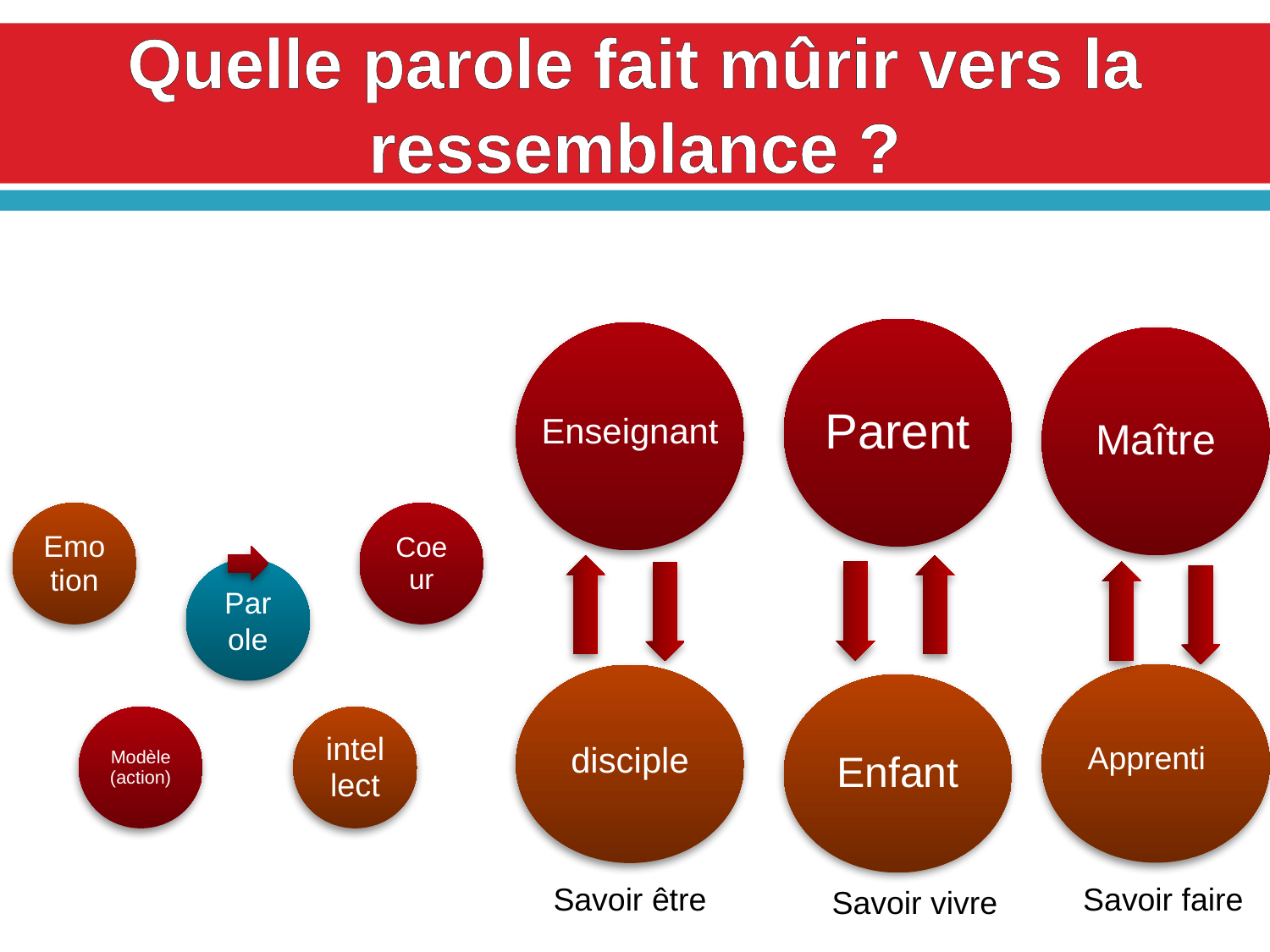

# Quelle parole fait mûrir vers la ressemblance ?

Parent

Enseignant

Maître
Parole
Coeur
intellect
Modèle
(action)
Emotion

Apprenti

disciple

Enfant
Savoir être
Savoir faire
Savoir vivre